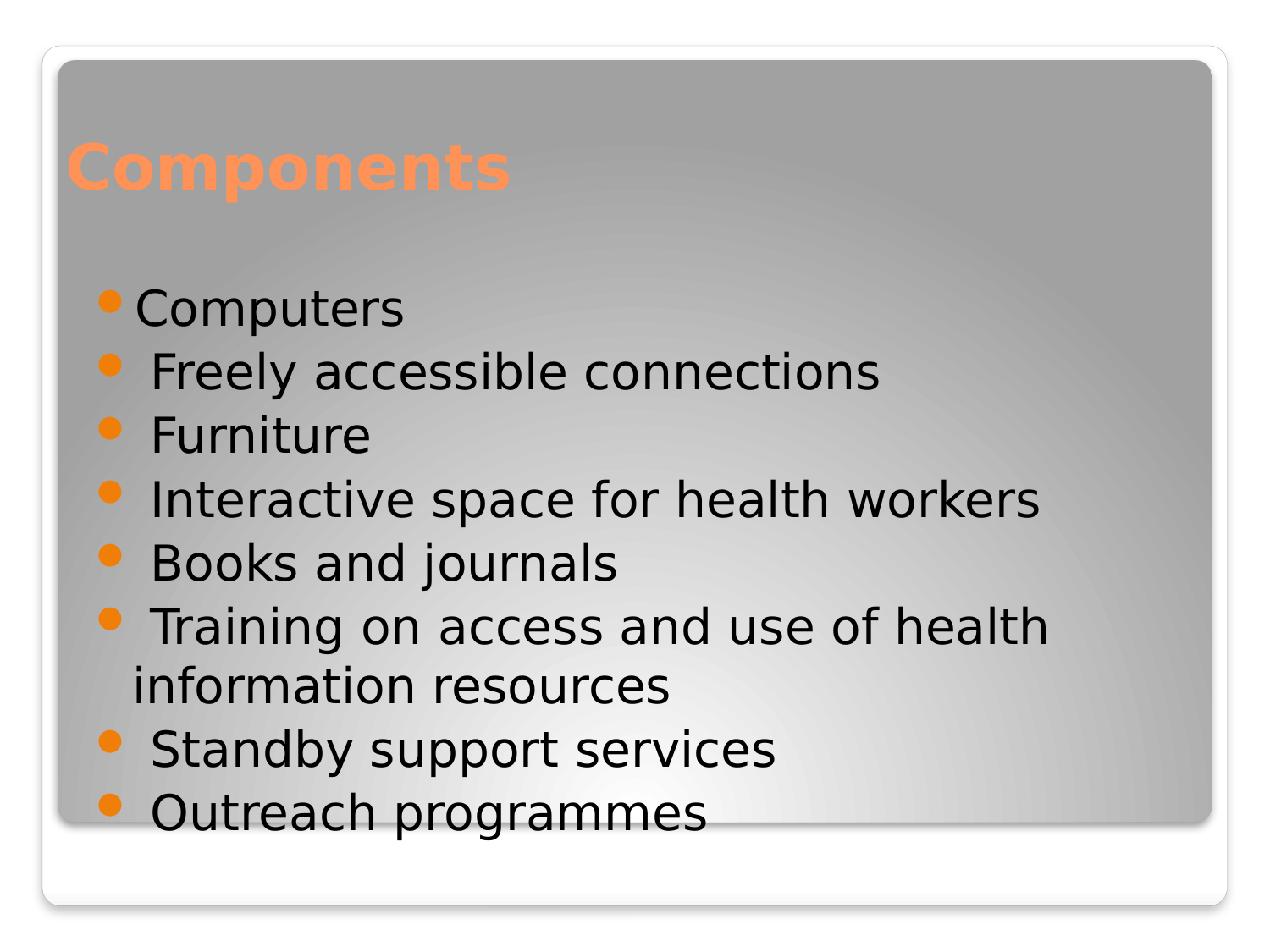

# Components

Computers
 Freely accessible connections
 Furniture
 Interactive space for health workers
 Books and journals
 Training on access and use of health information resources
 Standby support services
 Outreach programmes